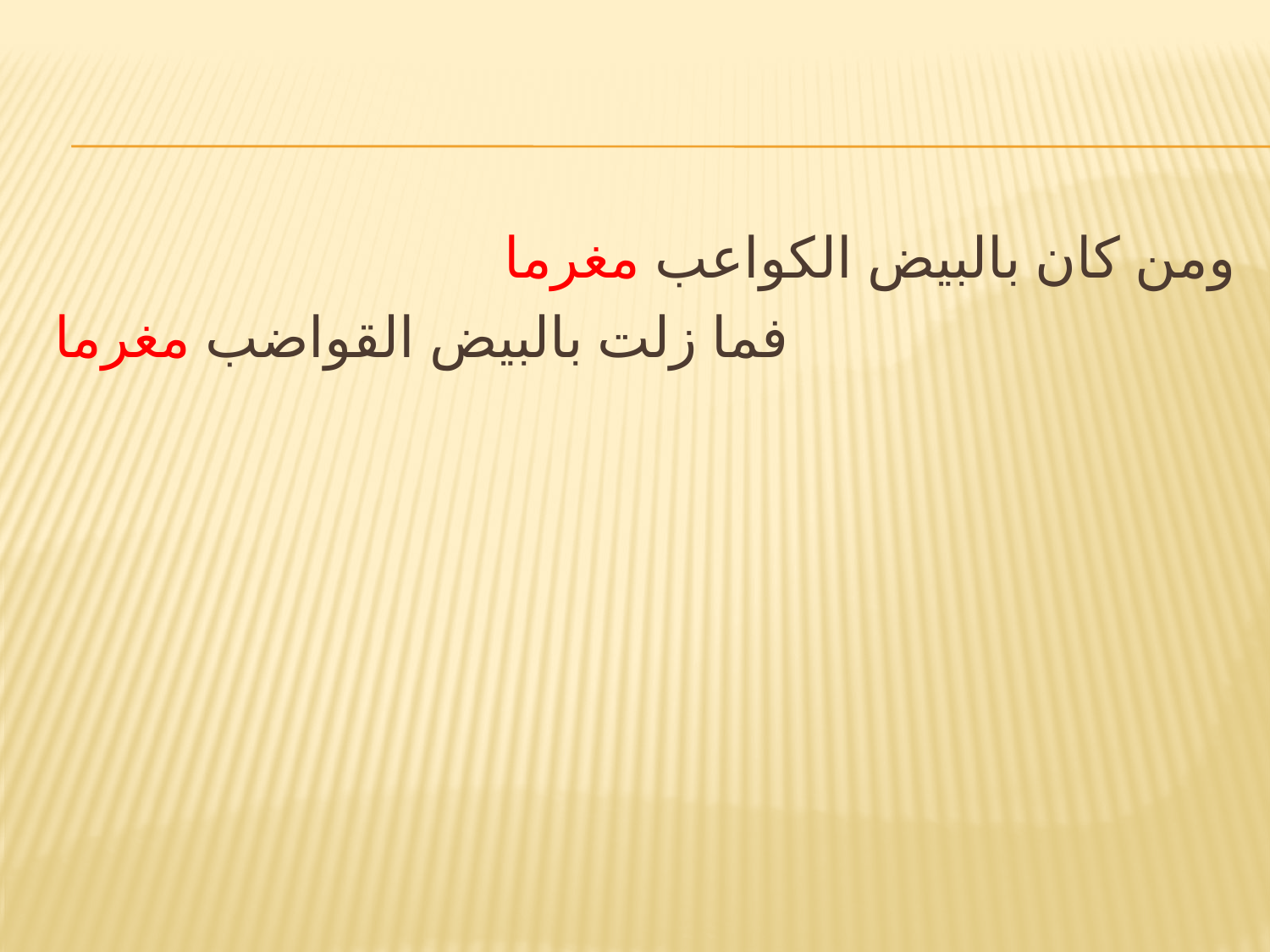

#
ومن كان بالبيض الكواعب مغرما
فما زلت بالبيض القواضب مغرما